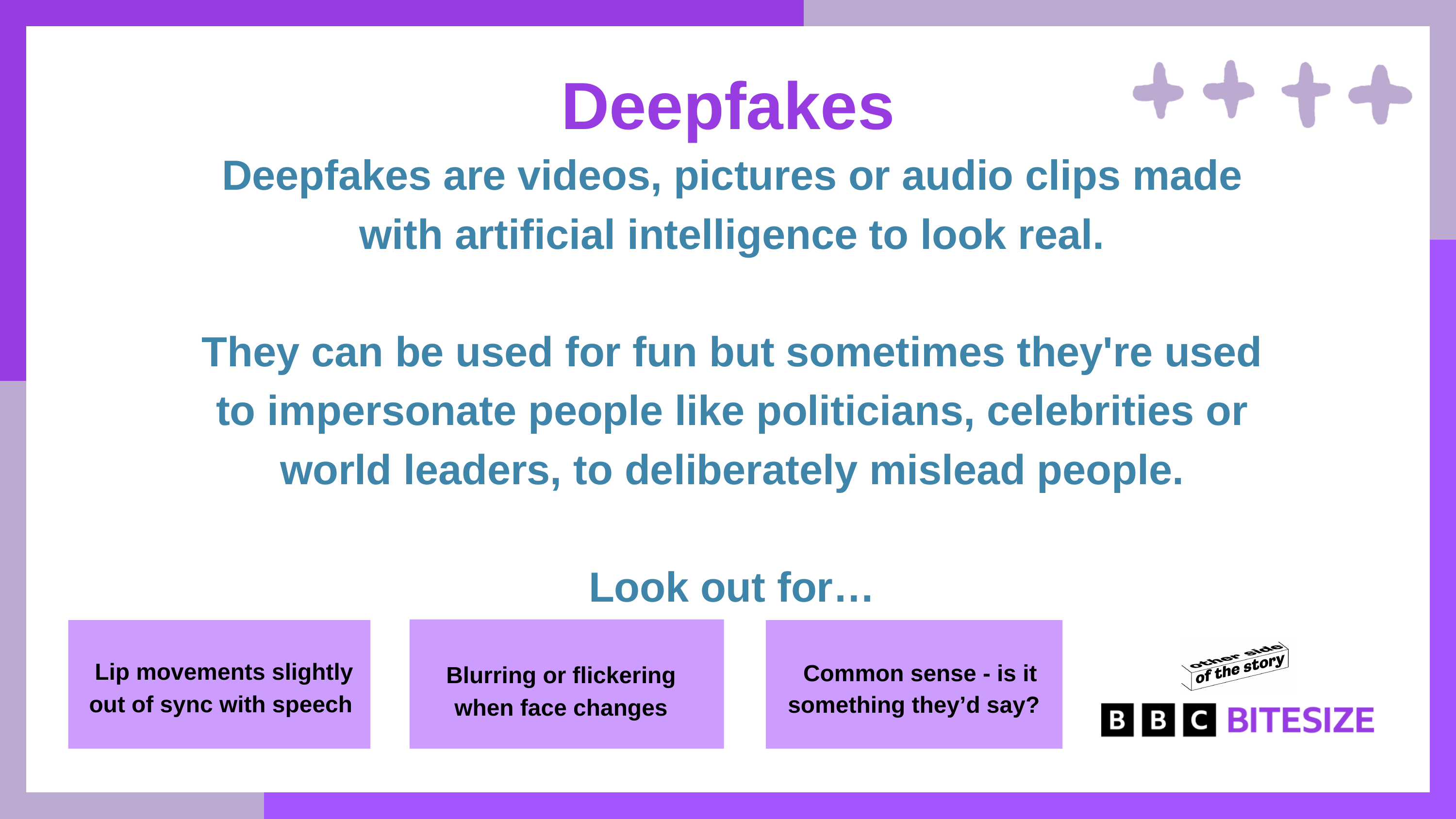

Deepfakes
Deepfakes are videos, pictures or audio clips made with artificial intelligence to look real.​
​
They can be used for fun but sometimes they're used to impersonate people like politicians, celebrities or world leaders, to deliberately mislead people.​

Look out for…

 Lip movements slightly
out of sync with speech ​
 Common sense - is it something they’d say? ​
Blurring or flickering
when face changes ​